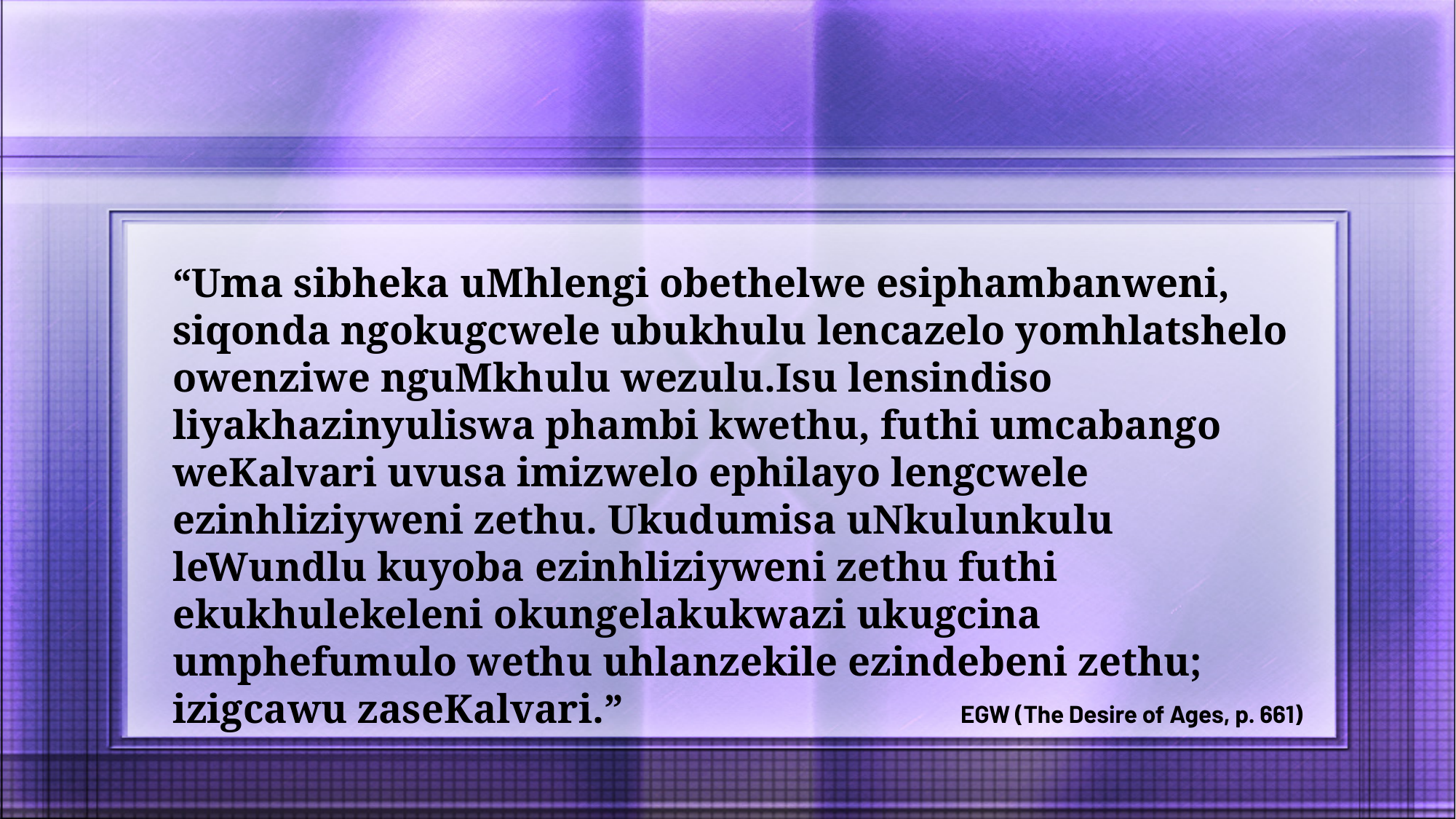

“Uma sibheka uMhlengi obethelwe esiphambanweni, siqonda ngokugcwele ubukhulu lencazelo yomhlatshelo owenziwe nguMkhulu wezulu.Isu lensindiso liyakhazinyuliswa phambi kwethu, futhi umcabango weKalvari uvusa imizwelo ephilayo lengcwele ezinhliziyweni zethu. Ukudumisa uNkulunkulu leWundlu kuyoba ezinhliziyweni zethu futhi ekukhulekeleni okungelakukwazi ukugcina umphefumulo wethu uhlanzekile ezindebeni zethu; izigcawu zaseKalvari.”
EGW (The Desire of Ages, p. 661)